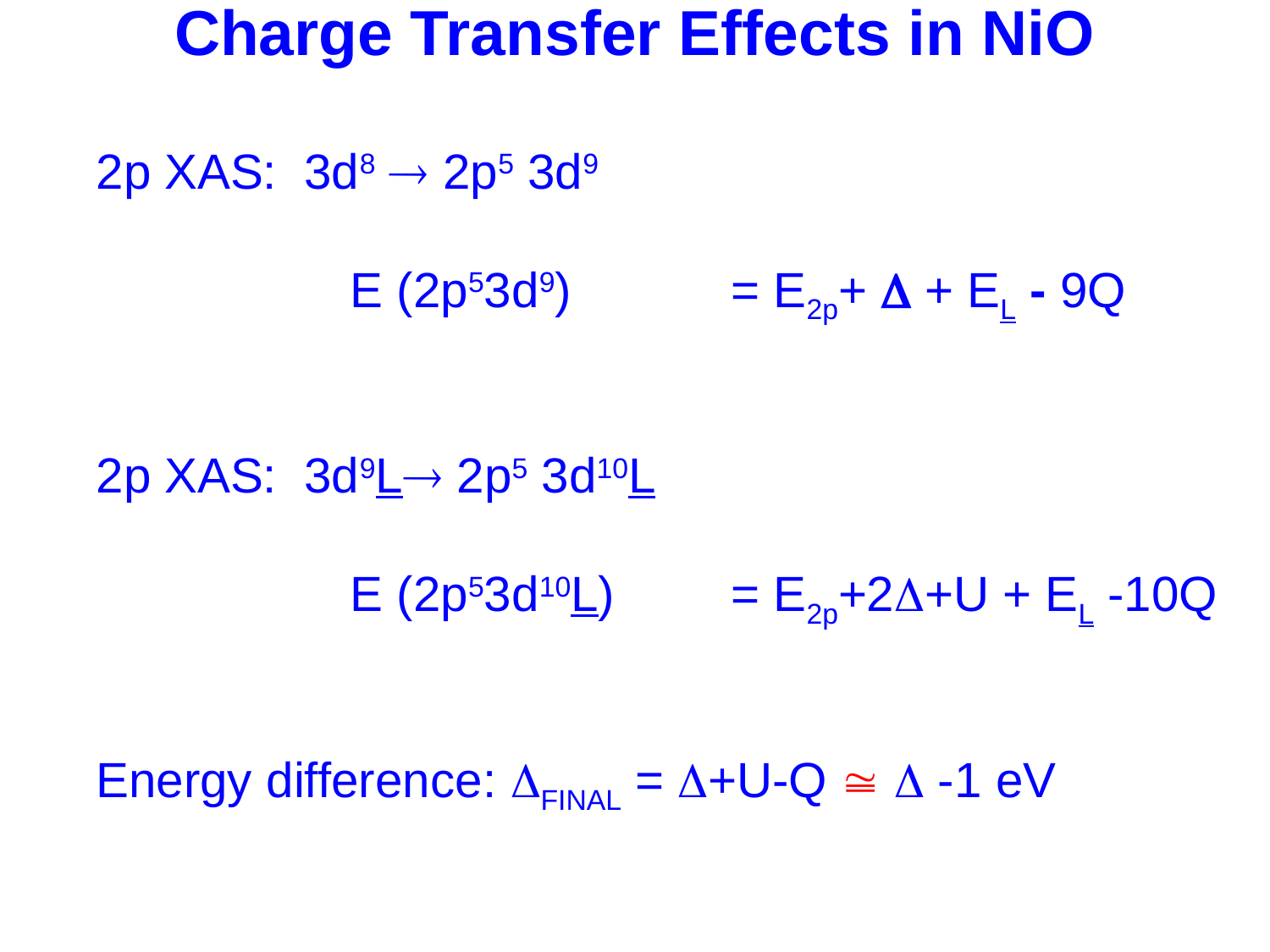

Charge Transfer Effects in NiO

2p XAS:  3d8 → 2p5 3d9

		E (2p53d9)		= E2p+ Δ + EL - 9Q

2p XAS:  3d9L→ 2p5 3d10L

		E (2p53d10L) 	= E2p+2Δ+U + EL -10Q

Energy difference: ΔFINAL = Δ+U-Q ≅ Δ -1 eV